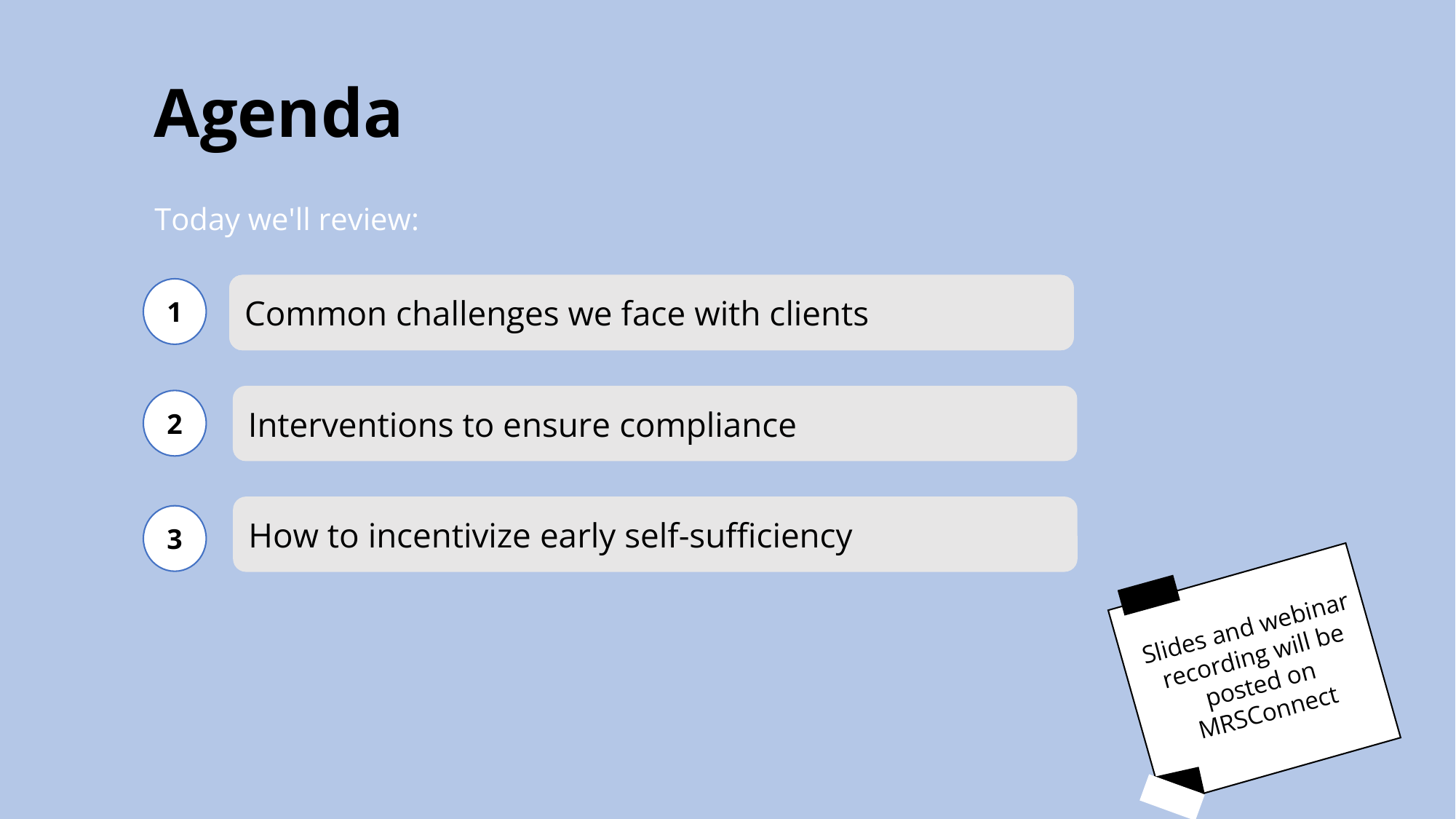

Agenda
Today we'll review:
Common challenges we face with clients
Case cannot already be economically self-sufficient
MG Program Operations Manual
1
Interventions to ensure compliance
2
How to incentivize early self-sufficiency
3

Slides and webinar recording will be posted on MRSConnect